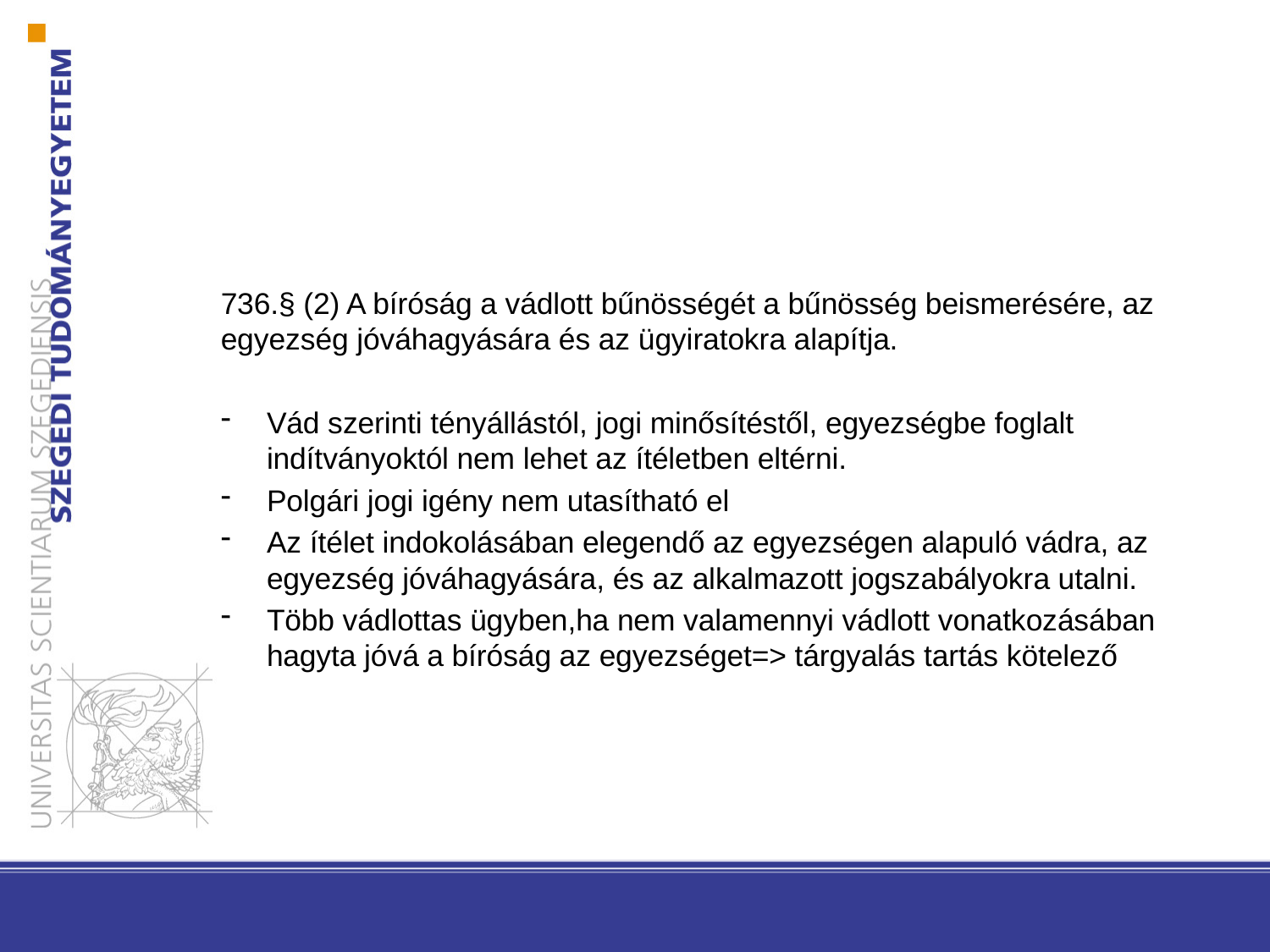

#
736.§ (2) A bíróság a vádlott bűnösségét a bűnösség beismerésére, az egyezség jóváhagyására és az ügyiratokra alapítja.

Vád szerinti tényállástól, jogi minősítéstől, egyezségbe foglalt indítványoktól nem lehet az ítéletben eltérni.
Polgári jogi igény nem utasítható el
Az ítélet indokolásában elegendő az egyezségen alapuló vádra, az egyezség jóváhagyására, és az alkalmazott jogszabályokra utalni.
Több vádlottas ügyben,ha nem valamennyi vádlott vonatkozásában hagyta jóvá a bíróság az egyezséget=> tárgyalás tartás kötelező